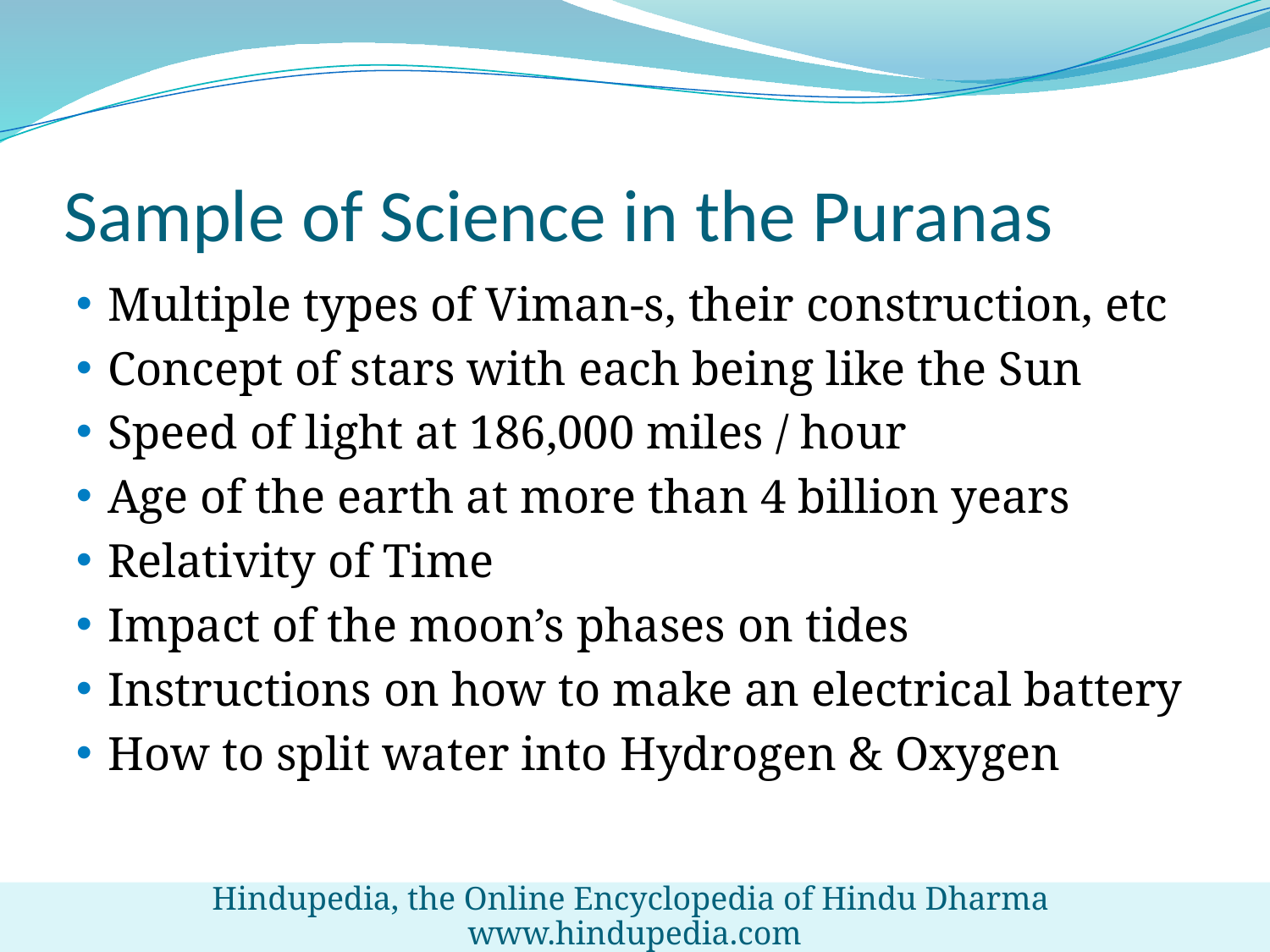

# Sample of Science in the Puranas
Multiple types of Viman-s, their construction, etc
Concept of stars with each being like the Sun
Speed of light at 186,000 miles / hour
Age of the earth at more than 4 billion years
Relativity of Time
Impact of the moon’s phases on tides
Instructions on how to make an electrical battery
How to split water into Hydrogen & Oxygen